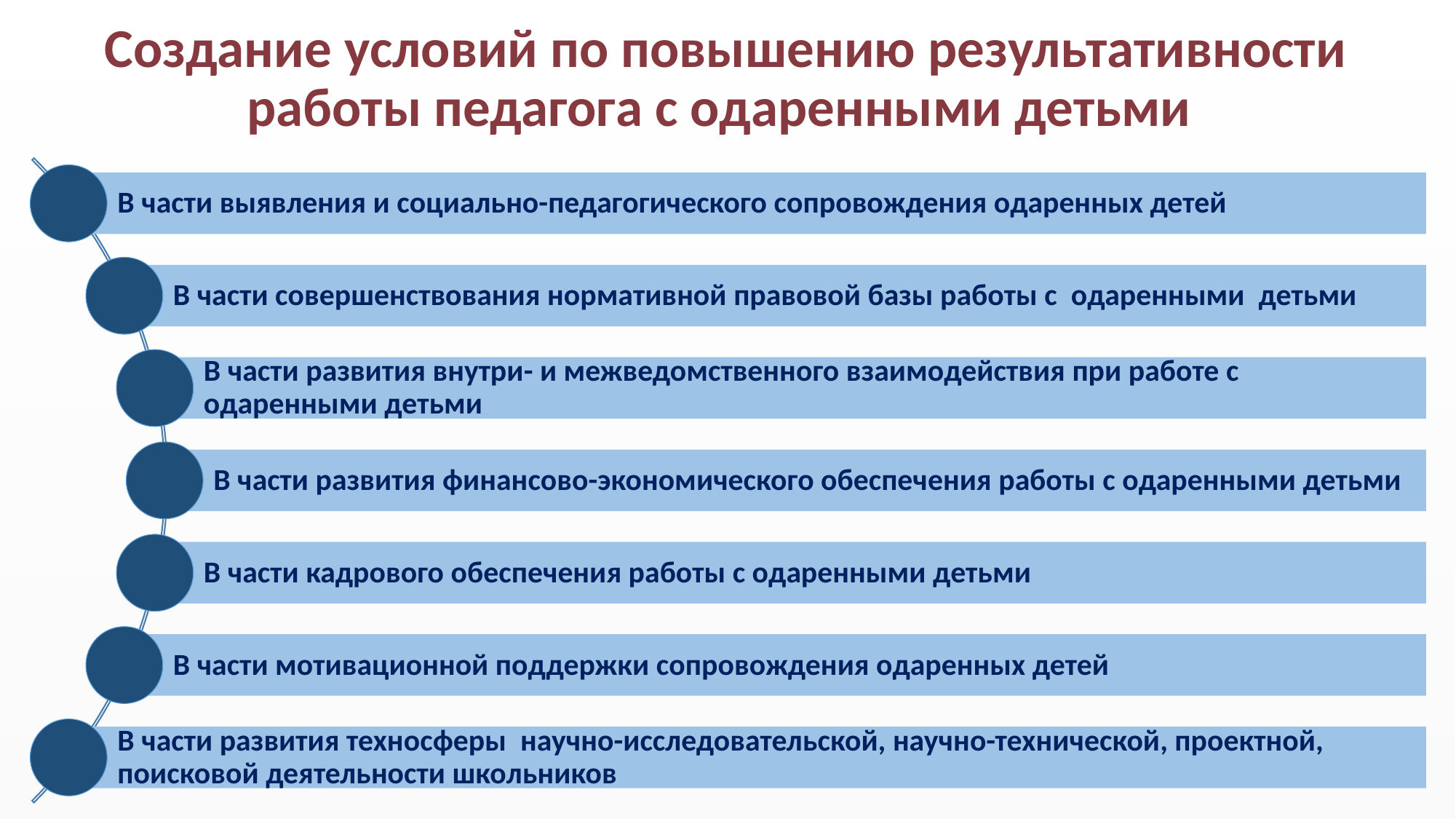

# Создание условий по повышению результативности работы педагога с одаренными детьми
В части выявления и социально-педагогического сопровождения одаренных детей
В части совершенствования нормативной правовой базы работы с  одаренными  детьми
В части развития внутри- и межведомственного взаимодействия при работе с одаренными детьми
В части развития финансово-экономического обеспечения работы с одаренными детьми
В части кадрового обеспечения работы с одаренными детьми
В части мотивационной поддержки сопровождения одаренных детей
В части развития техносферы  научно-исследовательской, научно-технической, проектной, поисковой деятельности школьников